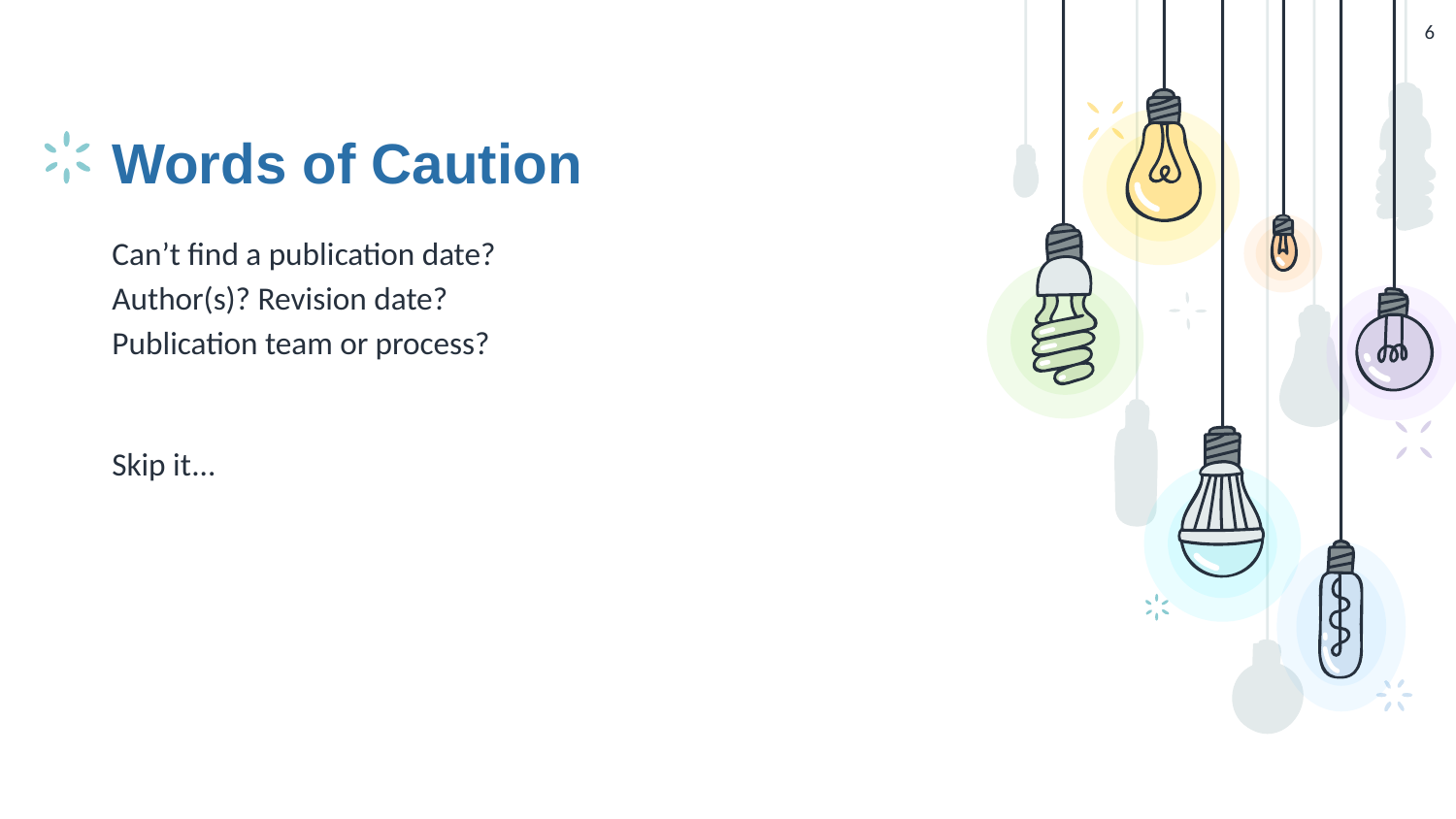

6
# Words of Caution
Can’t find a publication date?
Author(s)? Revision date?
Publication team or process?

Skip it...